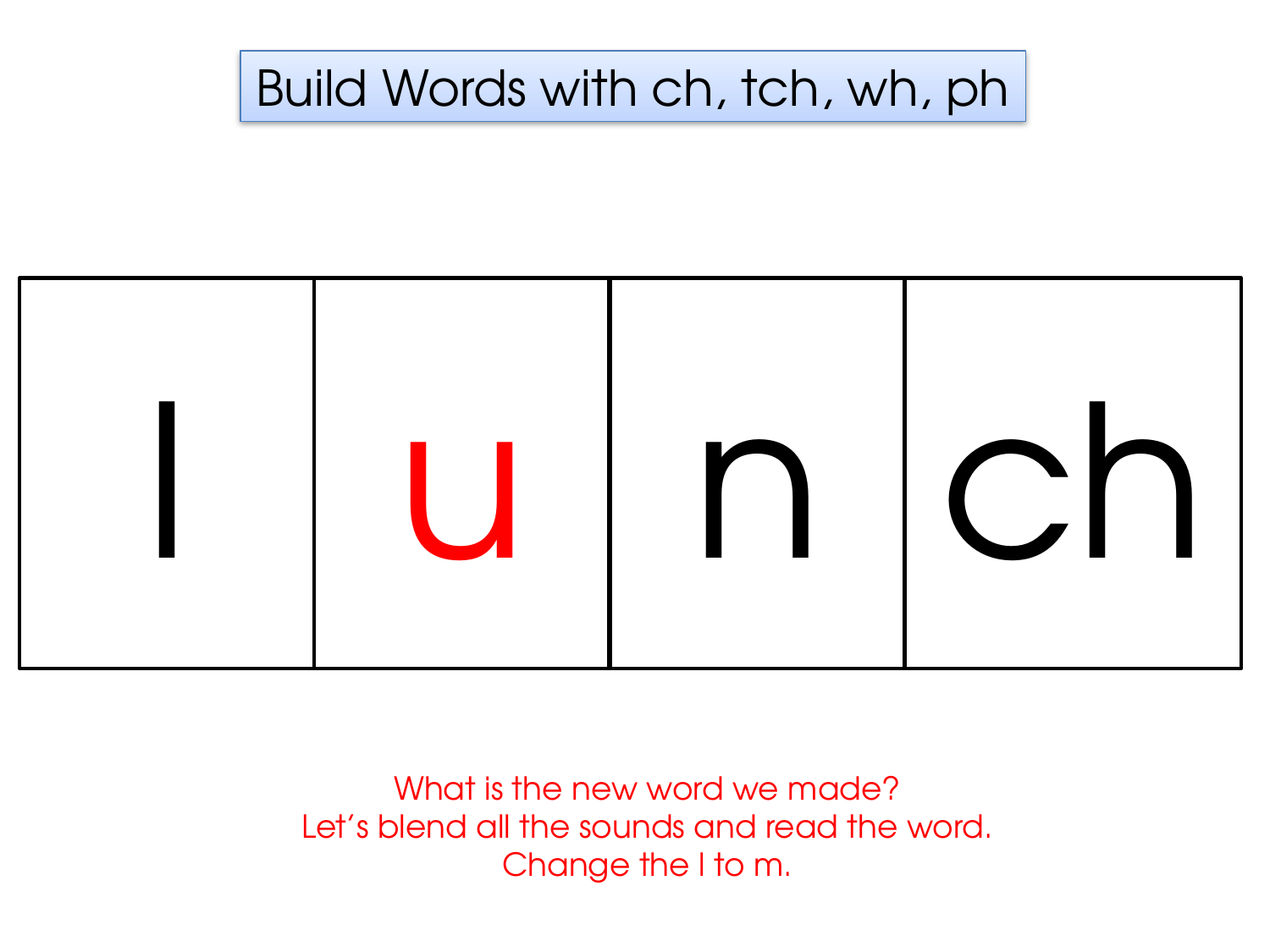

Build Words with ch, tch, wh, ph
l
u
n
ch
What is the new word we made?
Let’s blend all the sounds and read the word.
Change the l to m.